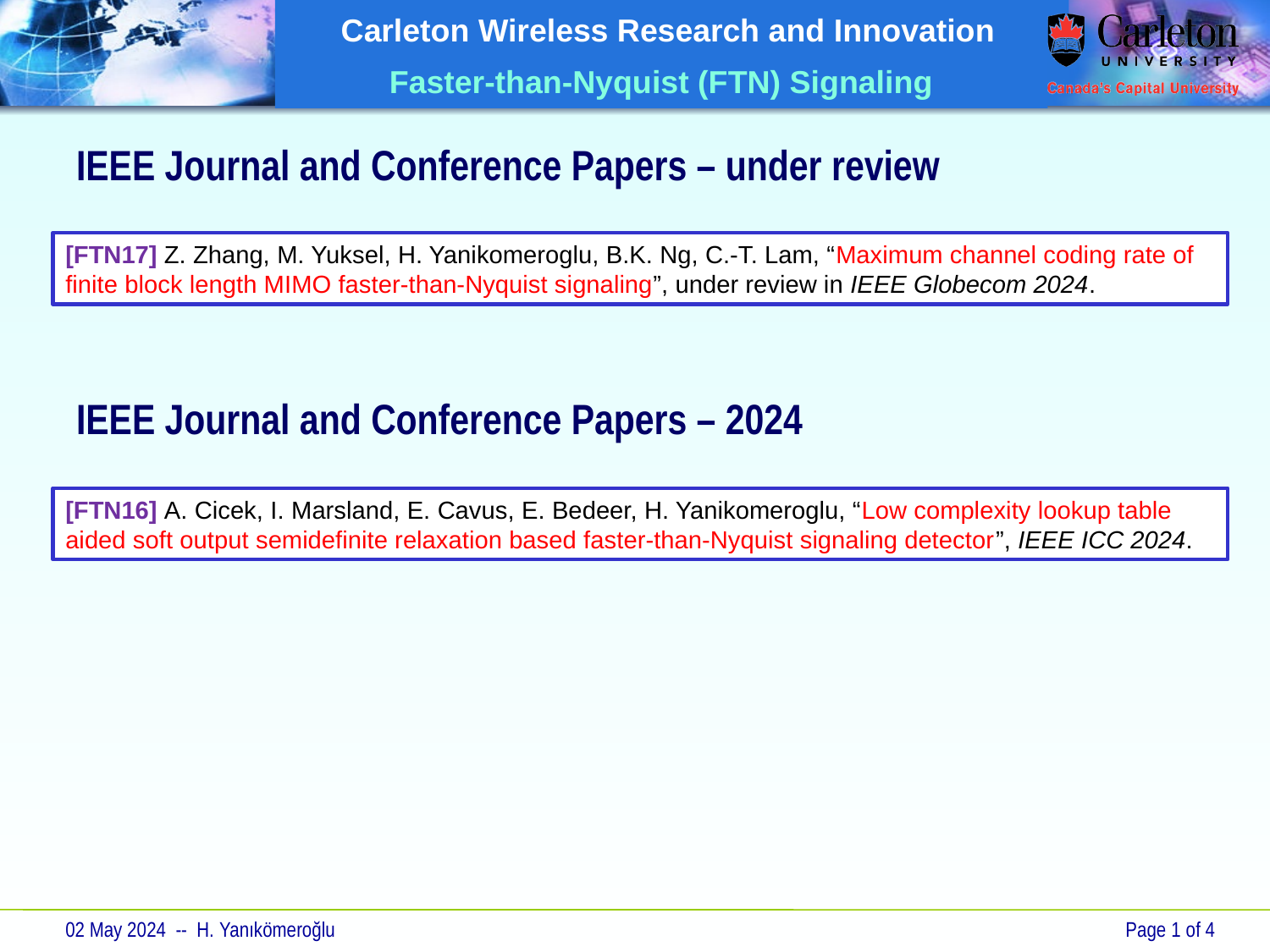

# IEEE Journal and Conference Papers – under review
[FTN17] Z. Zhang, M. Yuksel, H. Yanikomeroglu, B.K. Ng, C.-T. Lam, “Maximum channel coding rate of finite block length MIMO faster-than-Nyquist signaling”, under review in IEEE Globecom 2024.
IEEE Journal and Conference Papers – 2024
[FTN16] A. Cicek, I. Marsland, E. Cavus, E. Bedeer, H. Yanikomeroglu, “Low complexity lookup table aided soft output semidefinite relaxation based faster-than-Nyquist signaling detector”, IEEE ICC 2024.